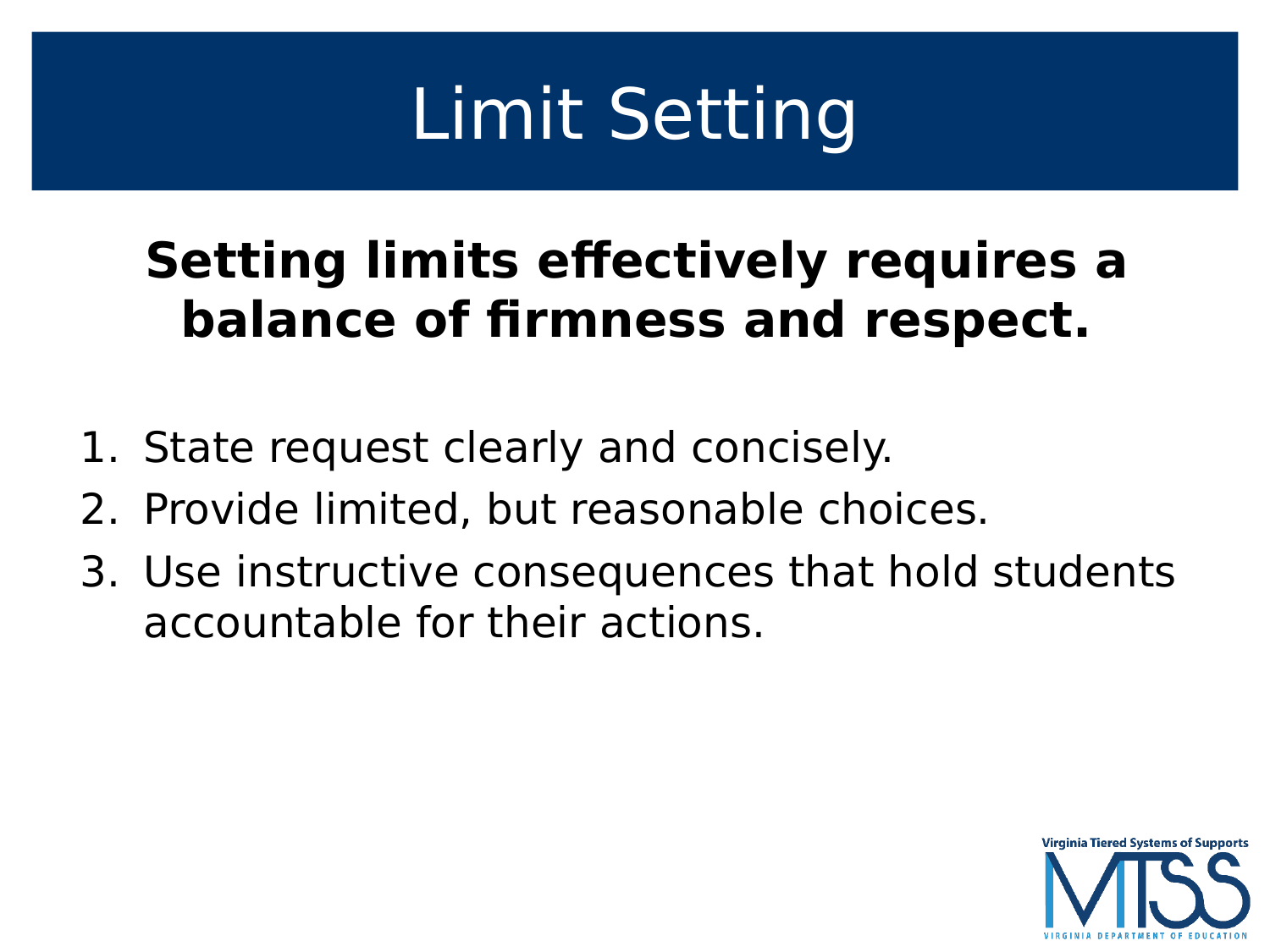

# Limit Setting
Setting limits effectively requires a balance of firmness and respect.

State request clearly and concisely.
Provide limited, but reasonable choices.
Use instructive consequences that hold students accountable for their actions.